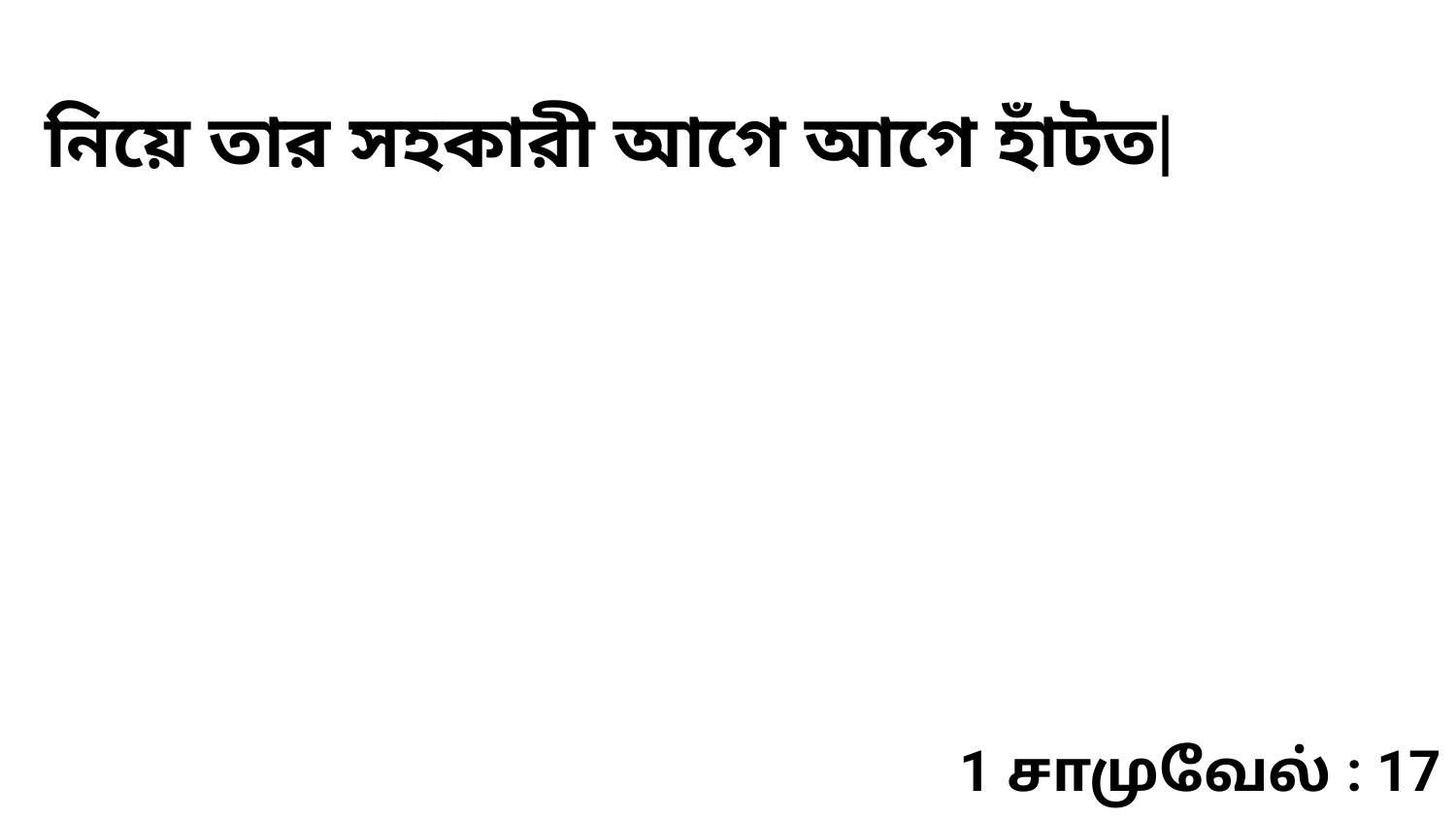

নিয়ে তার সহকারী আগে আগে হাঁটত|
1 சாமுவேல் : 17